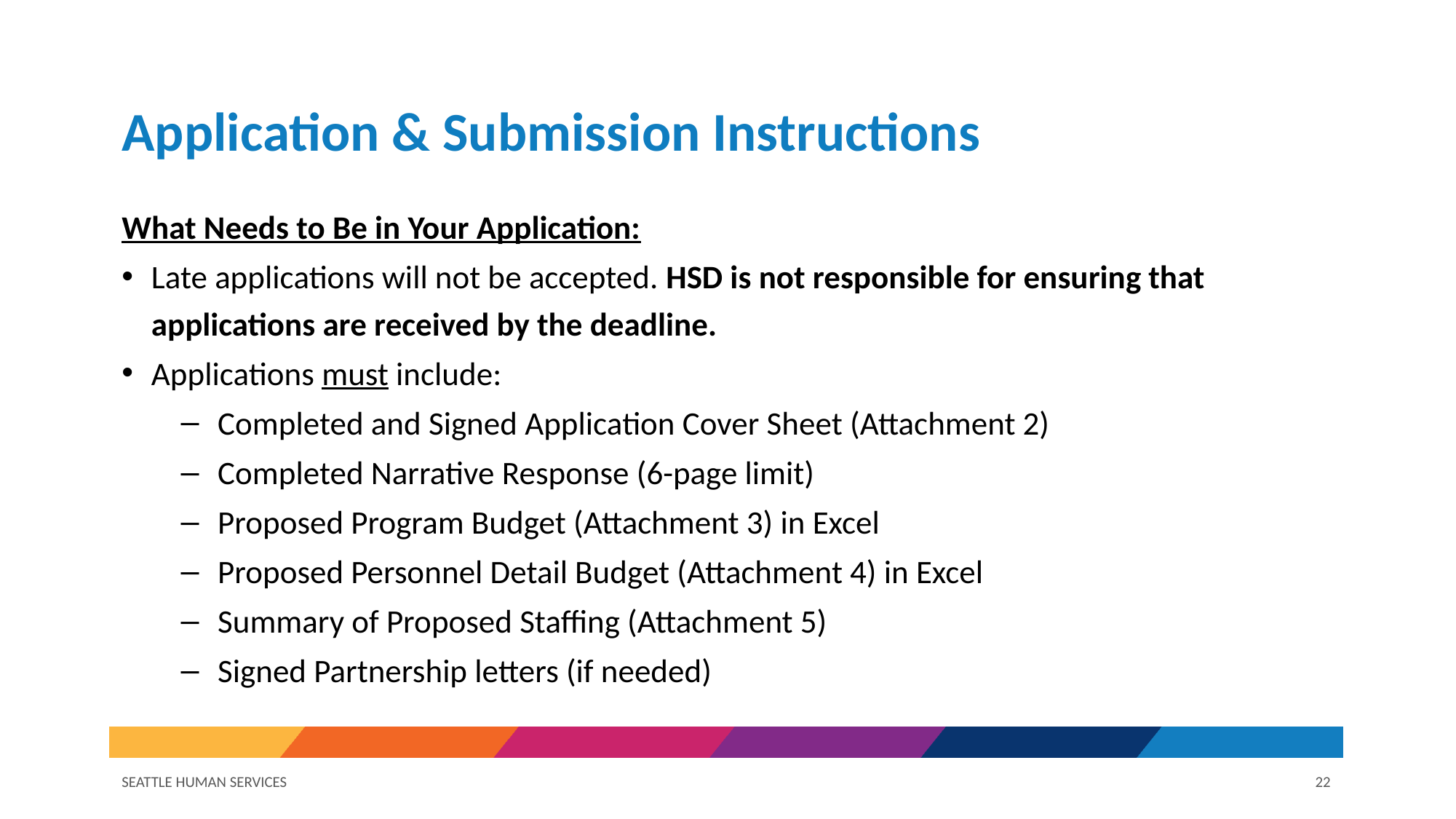

# Application & Submission Instructions
What Needs to Be in Your Application:
Late applications will not be accepted. HSD is not responsible for ensuring that applications are received by the deadline.
Applications must include:
Completed and Signed Application Cover Sheet (Attachment 2)
Completed Narrative Response (6-page limit)
Proposed Program Budget (Attachment 3) in Excel
Proposed Personnel Detail Budget (Attachment 4) in Excel
Summary of Proposed Staffing (Attachment 5)
Signed Partnership letters (if needed)
SEATTLE HUMAN SERVICES
22